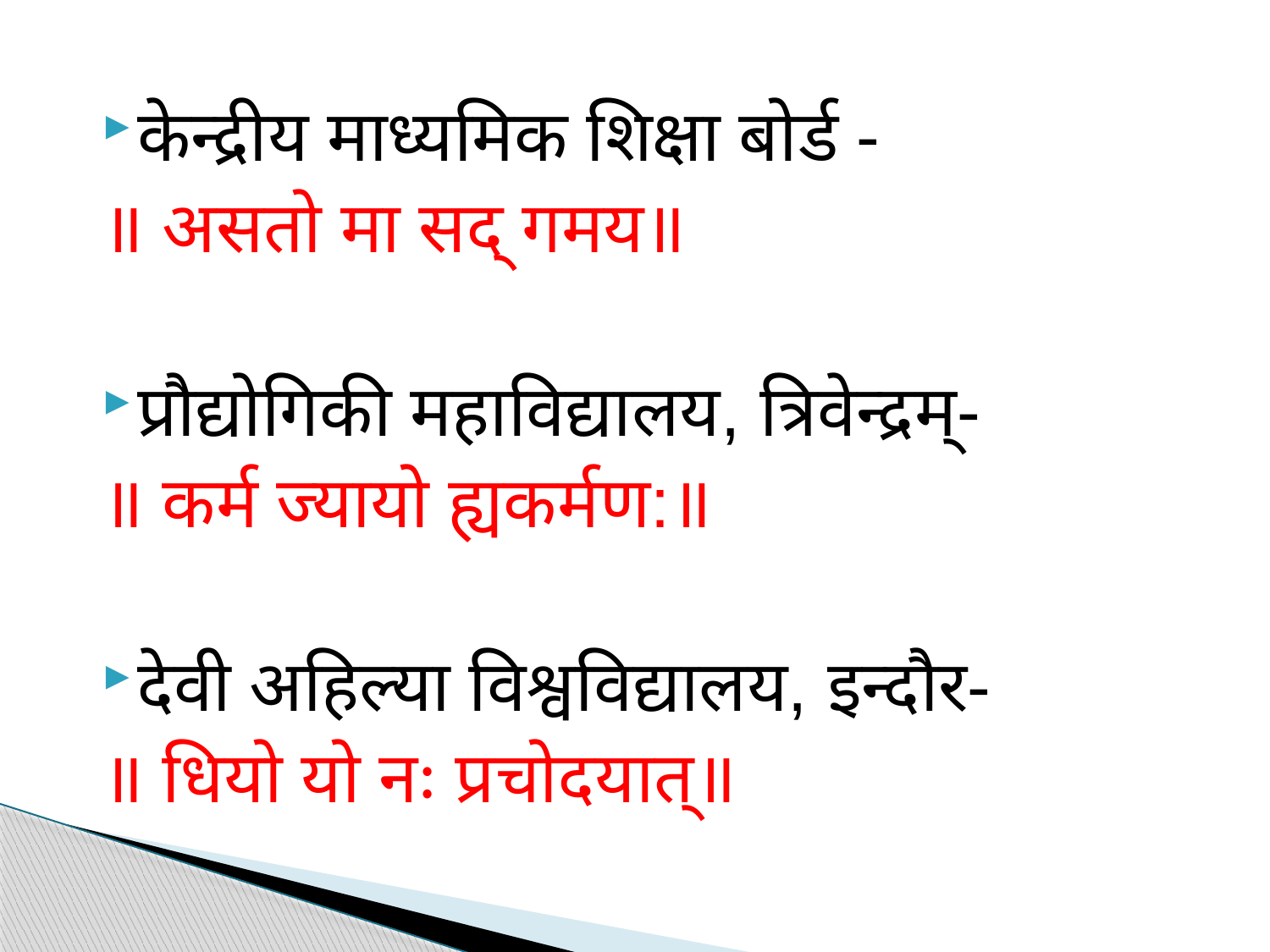

केन्द्रीय माध्यमिक शिक्षा बोर्ड -
॥ असतो मा सद् गमय॥

प्रौद्योगिकी महाविद्यालय, त्रिवेन्द्रम्-
॥ कर्म ज्यायो ह्यकर्मण:॥

देवी अहिल्या विश्वविद्यालय, इन्दौर-
॥ धियो यो नः प्रचोदयात्॥